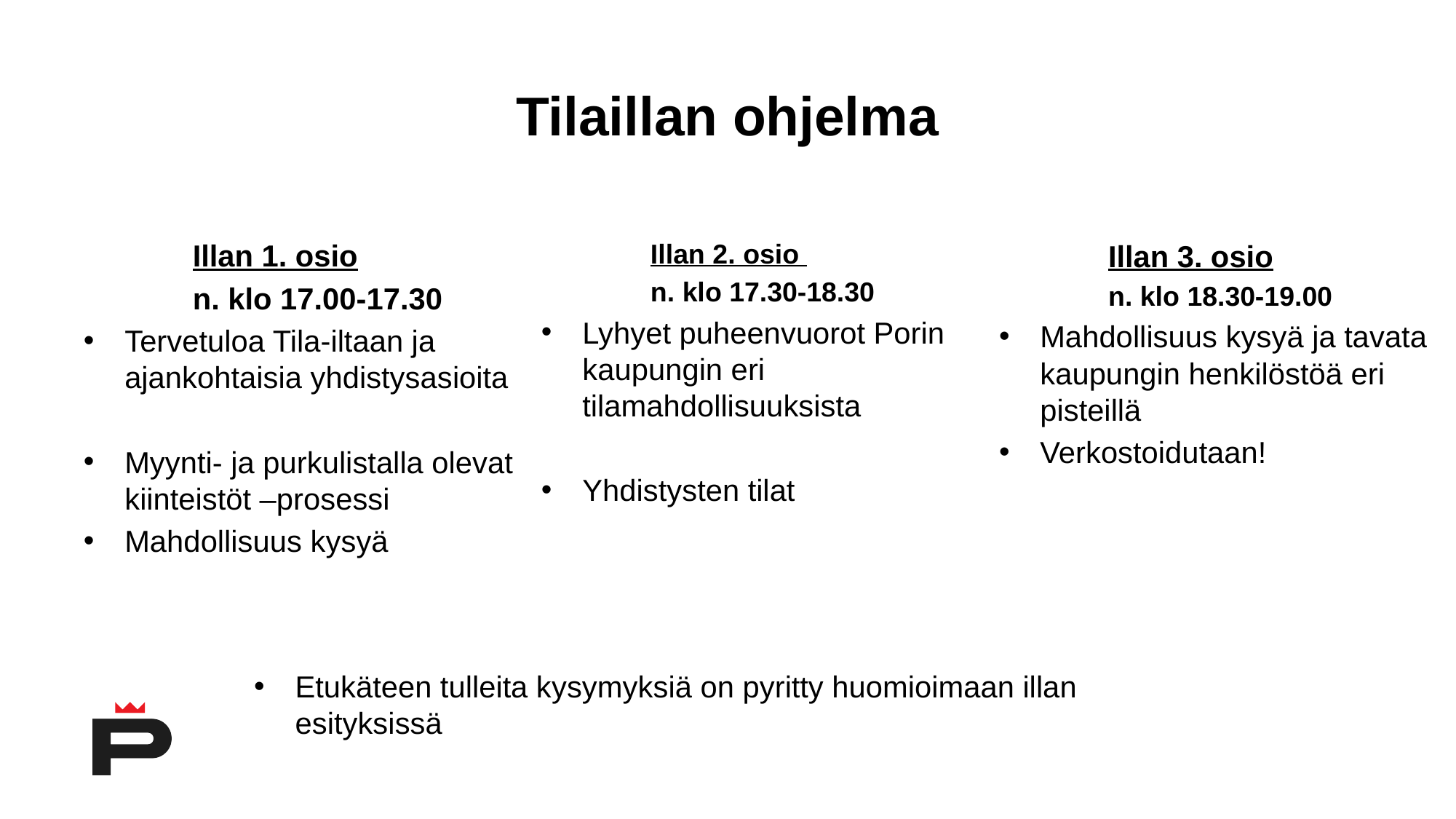

# Tilaillan ohjelma

	Illan 1. osio
	n. klo 17.00-17.30
Tervetuloa Tila-iltaan ja ajankohtaisia yhdistysasioita

Myynti- ja purkulistalla olevat kiinteistöt –prosessi
Mahdollisuus kysyä

	Illan 2. osio
	n. klo 17.30-18.30
Lyhyet puheenvuorot Porin kaupungin eri tilamahdollisuuksista

Yhdistysten tilat

	Illan 3. osio
	n. klo 18.30-19.00
Mahdollisuus kysyä ja tavata kaupungin henkilöstöä eri pisteillä
Verkostoidutaan!

Etukäteen tulleita kysymyksiä on pyritty huomioimaan illan esityksissä